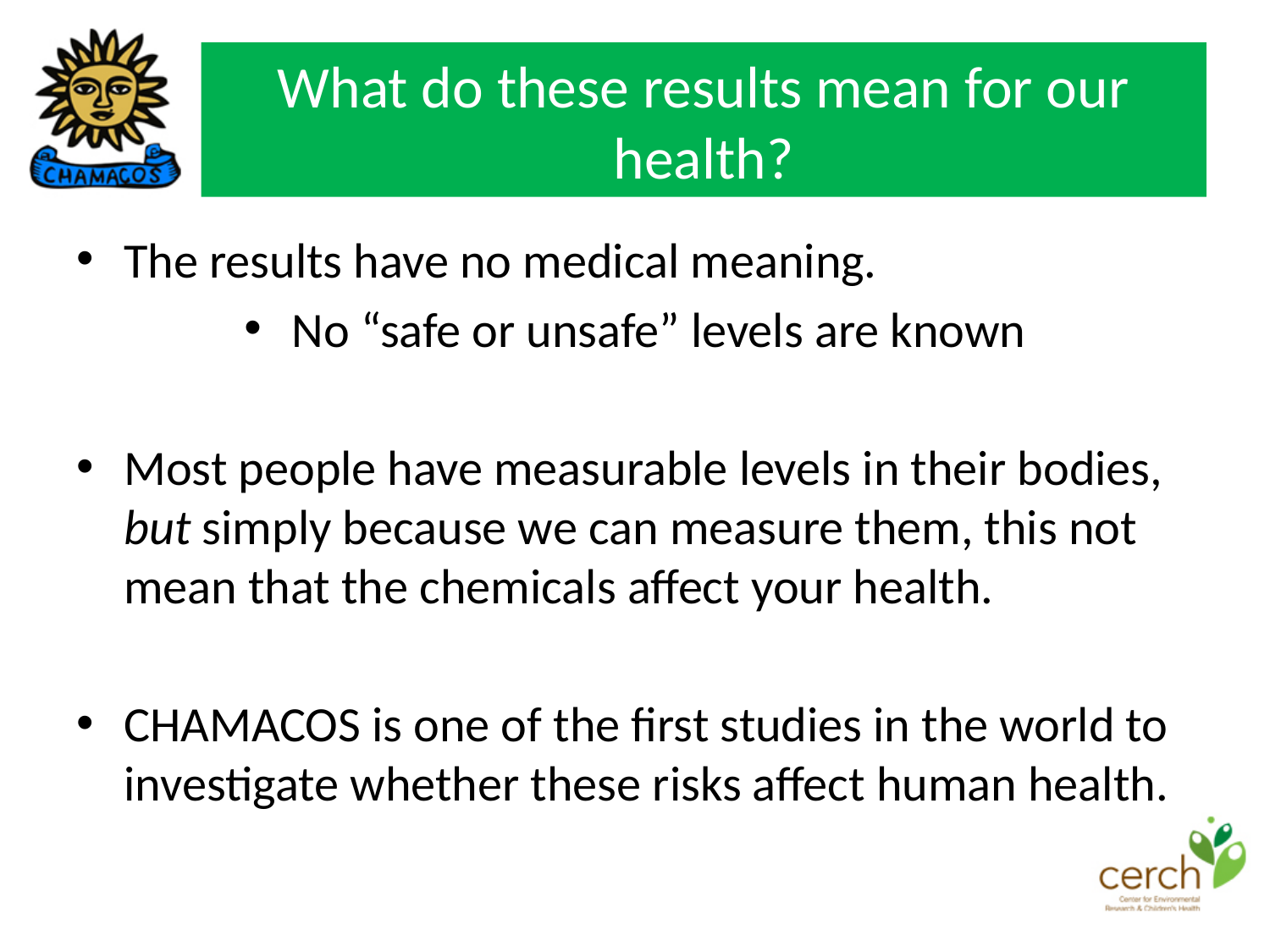

# What do these results mean for our health?
The results have no medical meaning.
No “safe or unsafe” levels are known

Most people have measurable levels in their bodies, but simply because we can measure them, this not mean that the chemicals affect your health.

CHAMACOS is one of the first studies in the world to investigate whether these risks affect human health.